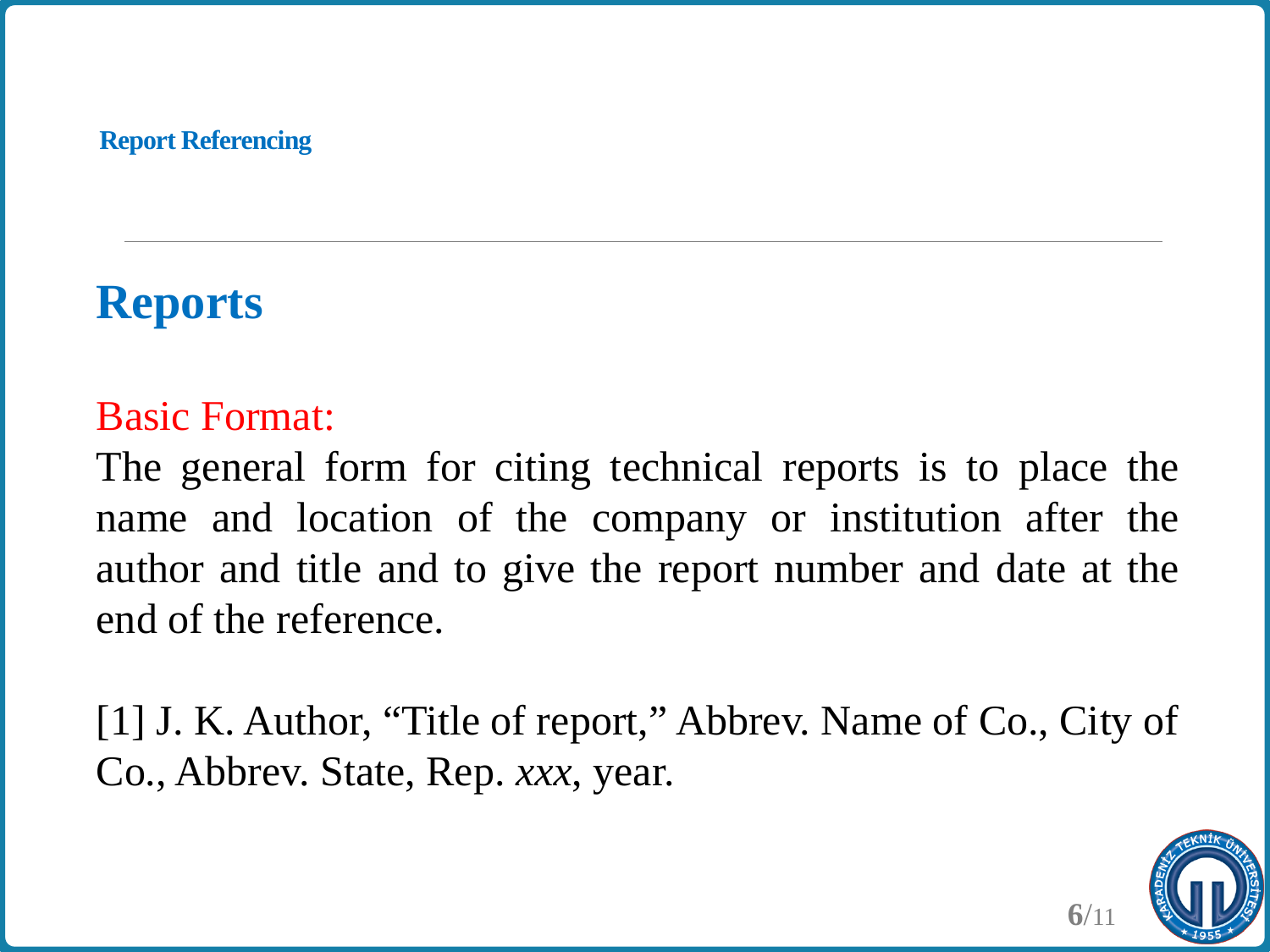

# Report Referencing
Reports

Basic Format:
The general form for citing technical reports is to place the name and location of the company or institution after the author and title and to give the report number and date at the end of the reference.

[1] J. K. Author, “Title of report,” Abbrev. Name of Co., City of Co., Abbrev. State, Rep. xxx, year.

6/11